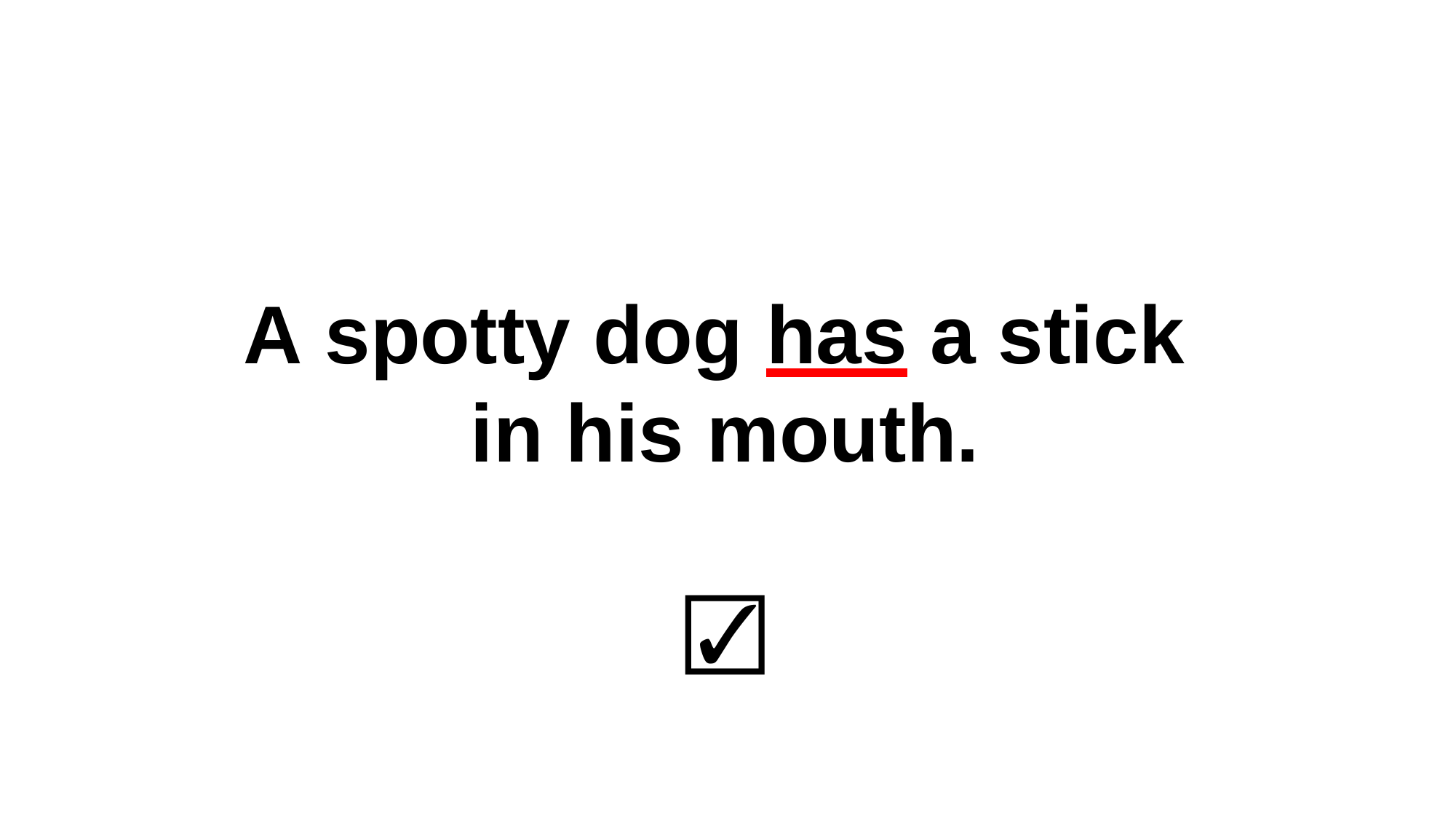

A spotty dog has a stick
in his mouth.

☑